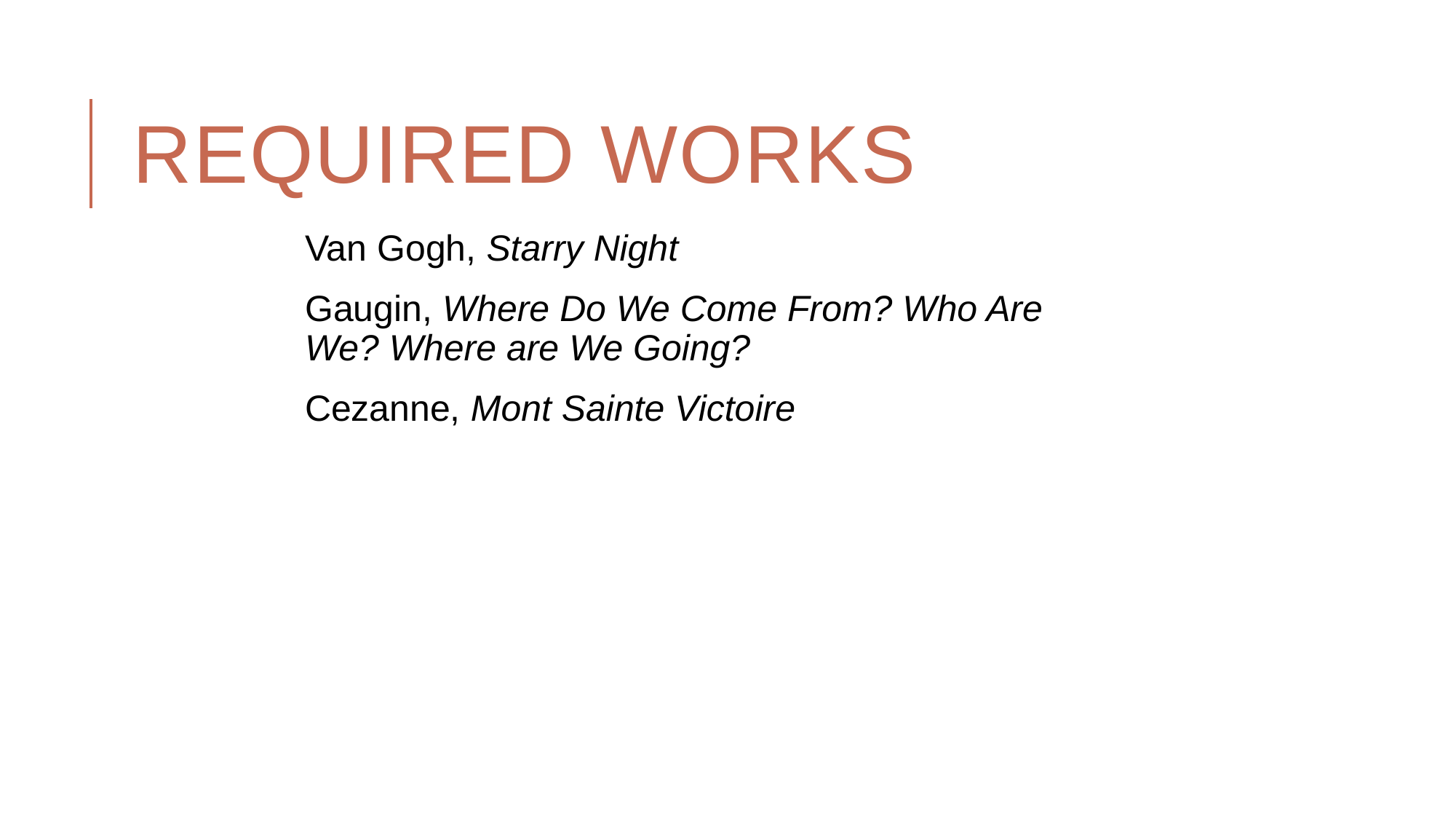

# Required Works
Van Gogh, Starry Night
Gaugin, Where Do We Come From? Who Are We? Where are We Going?
Cezanne, Mont Sainte Victoire